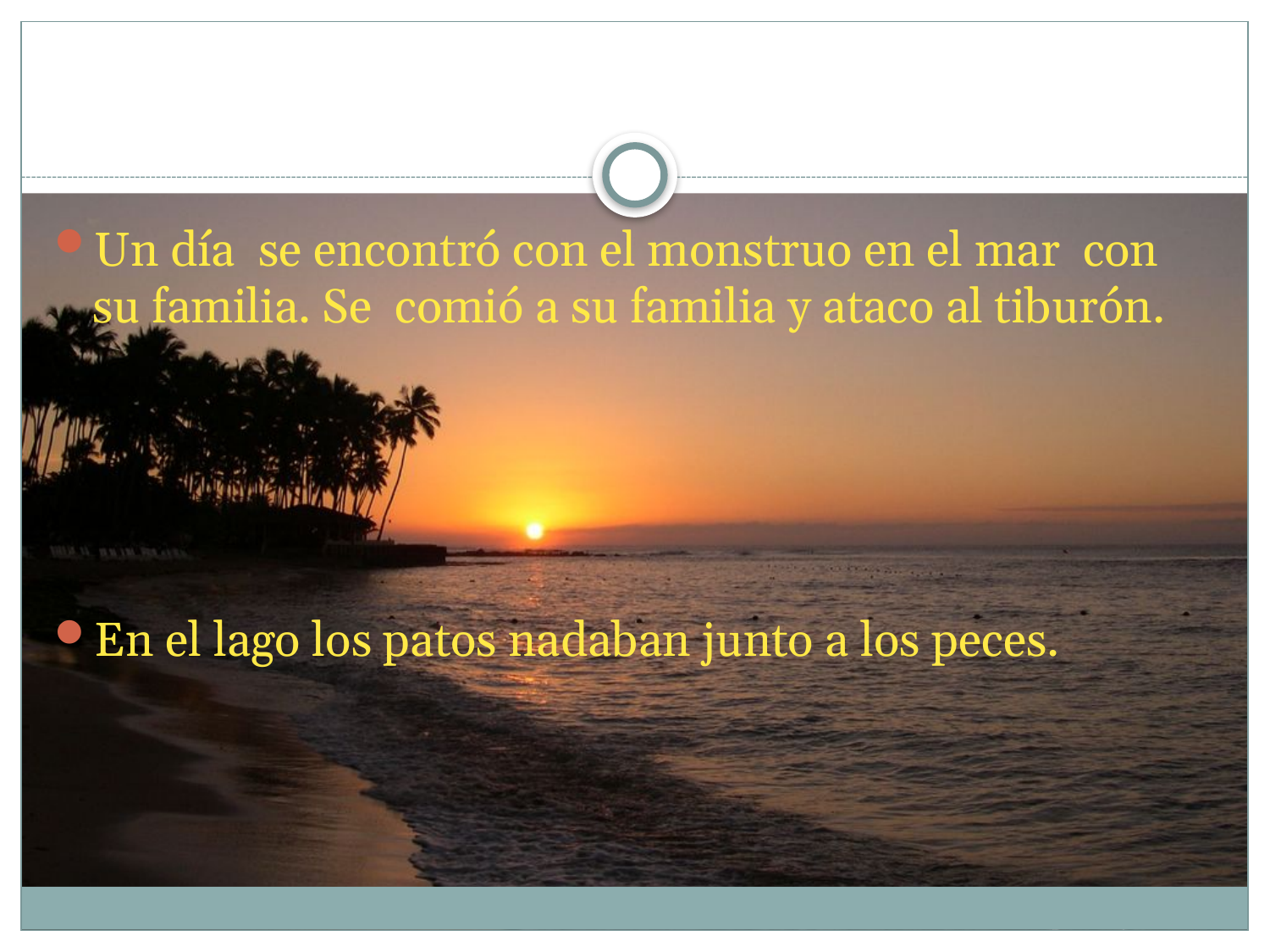

#
Un día  se encontró con el monstruo en el mar  con su familia. Se  comió a su familia y ataco al tiburón.

En el lago los patos nadaban junto a los peces.